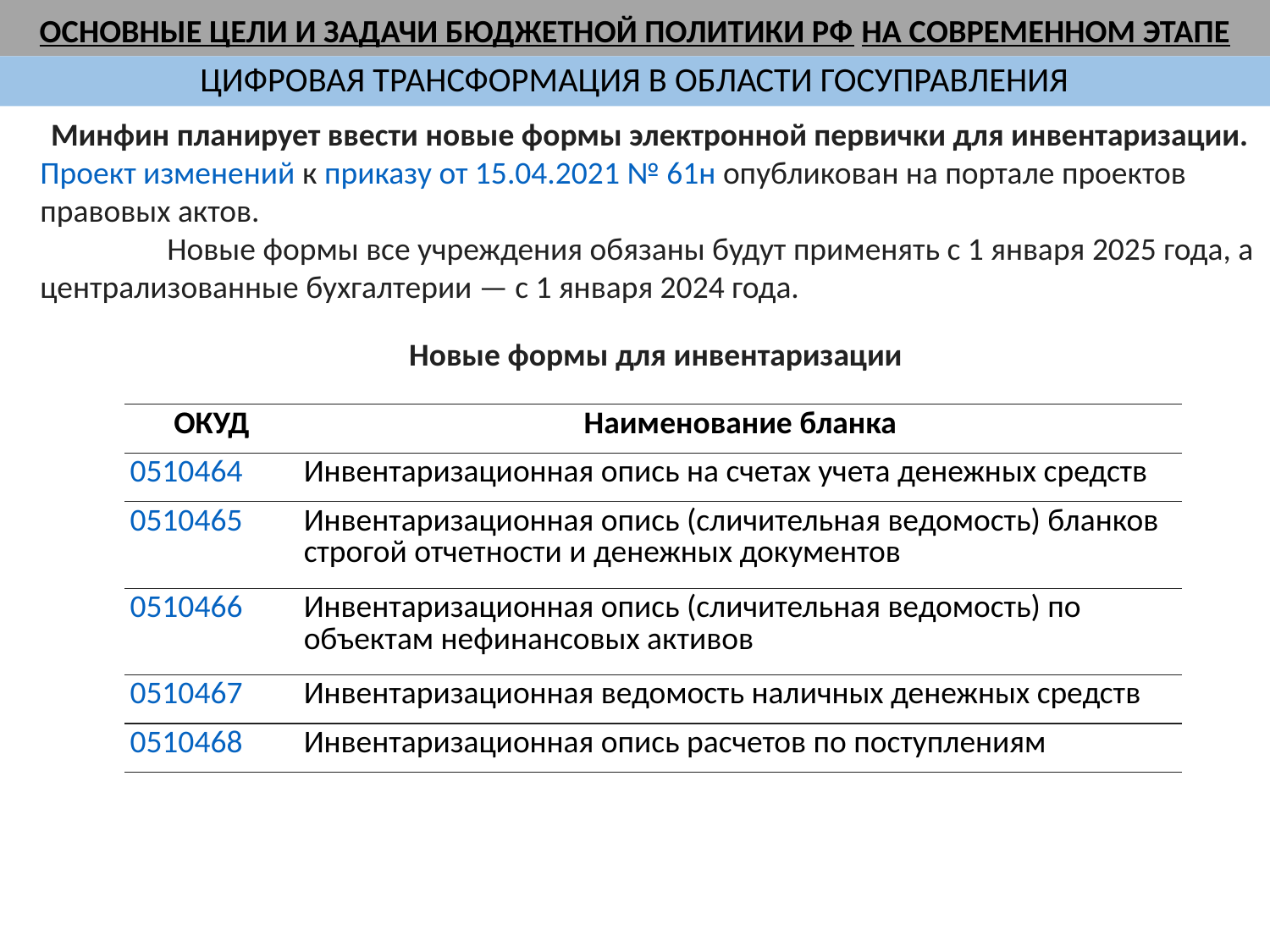

# ОСНОВНЫЕ ЦЕЛИ И ЗАДАЧИ БЮДЖЕТНОЙ ПОЛИТИКИ РФ НА СОВРЕМЕННОМ ЭТАПЕ
ЦИФРОВАЯ ТРАНСФОРМАЦИЯ В ОБЛАСТИ ГОСУПРАВЛЕНИЯ
Минфин планирует ввести новые формы электронной первички для инвентаризации.
Проект изменений к приказу от 15.04.2021 № 61н опубликован на портале проектов правовых актов.
	Новые формы все учреждения обязаны будут применять с 1 января 2025 года, а централизованные бухгалтерии — с 1 января 2024 года.
Новые формы для инвентаризации
| ОКУД | Наименование бланка |
| --- | --- |
| 0510464 | Инвентаризационная опись на счетах учета денежных средств |
| 0510465 | Инвентаризационная опись (сличительная ведомость) бланков строгой отчетности и денежных документов |
| 0510466 | Инвентаризационная опись (сличительная ведомость) по объектам нефинансовых активов |
| 0510467 | Инвентаризационная ведомость наличных денежных средств |
| 0510468 | Инвентаризационная опись расчетов по поступлениям |